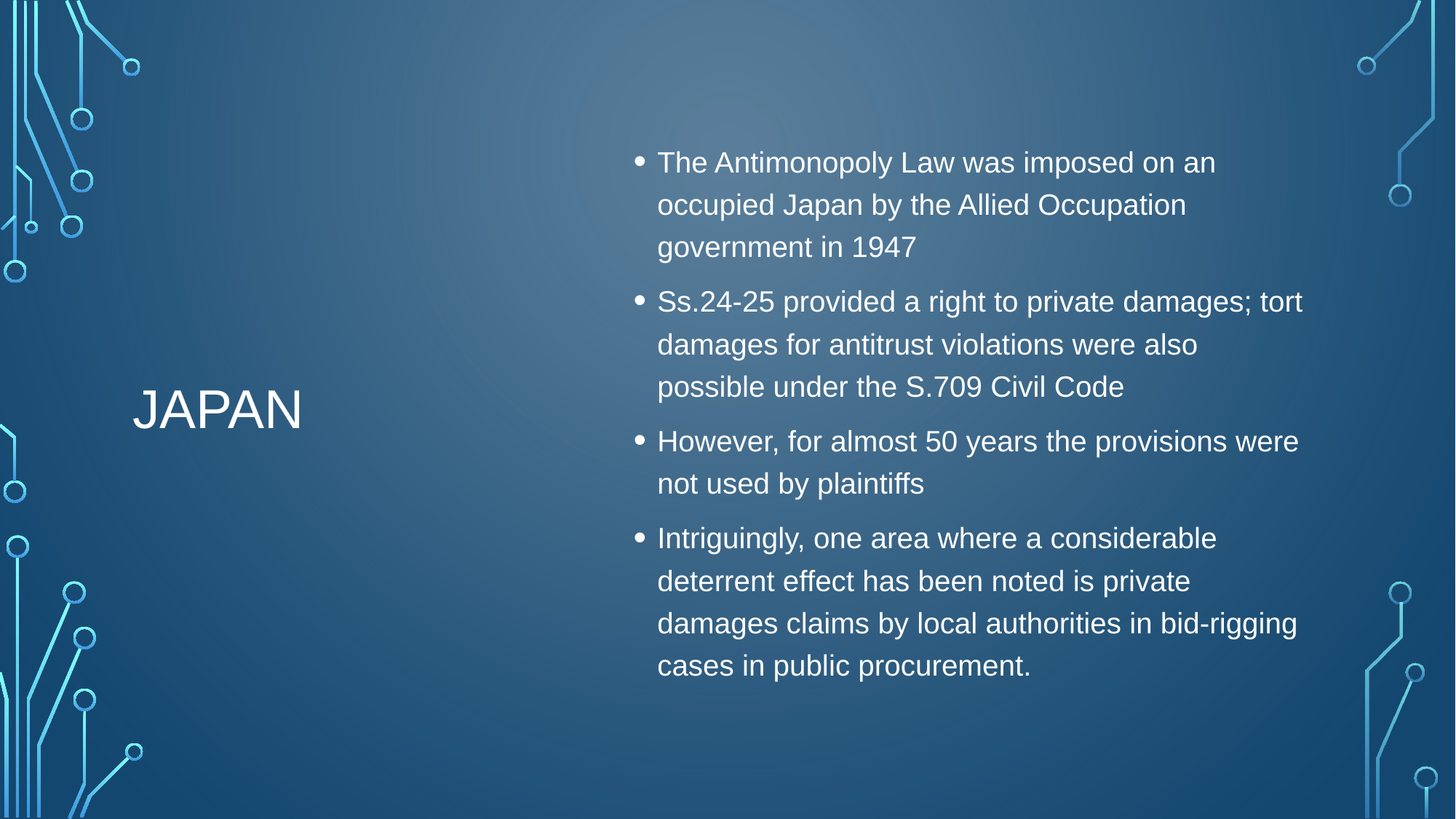

# Japan
The Antimonopoly Law was imposed on an occupied Japan by the Allied Occupation government in 1947
Ss.24-25 provided a right to private damages; tort damages for antitrust violations were also possible under the S.709 Civil Code
However, for almost 50 years the provisions were not used by plaintiffs
Intriguingly, one area where a considerable deterrent effect has been noted is private damages claims by local authorities in bid-rigging cases in public procurement.